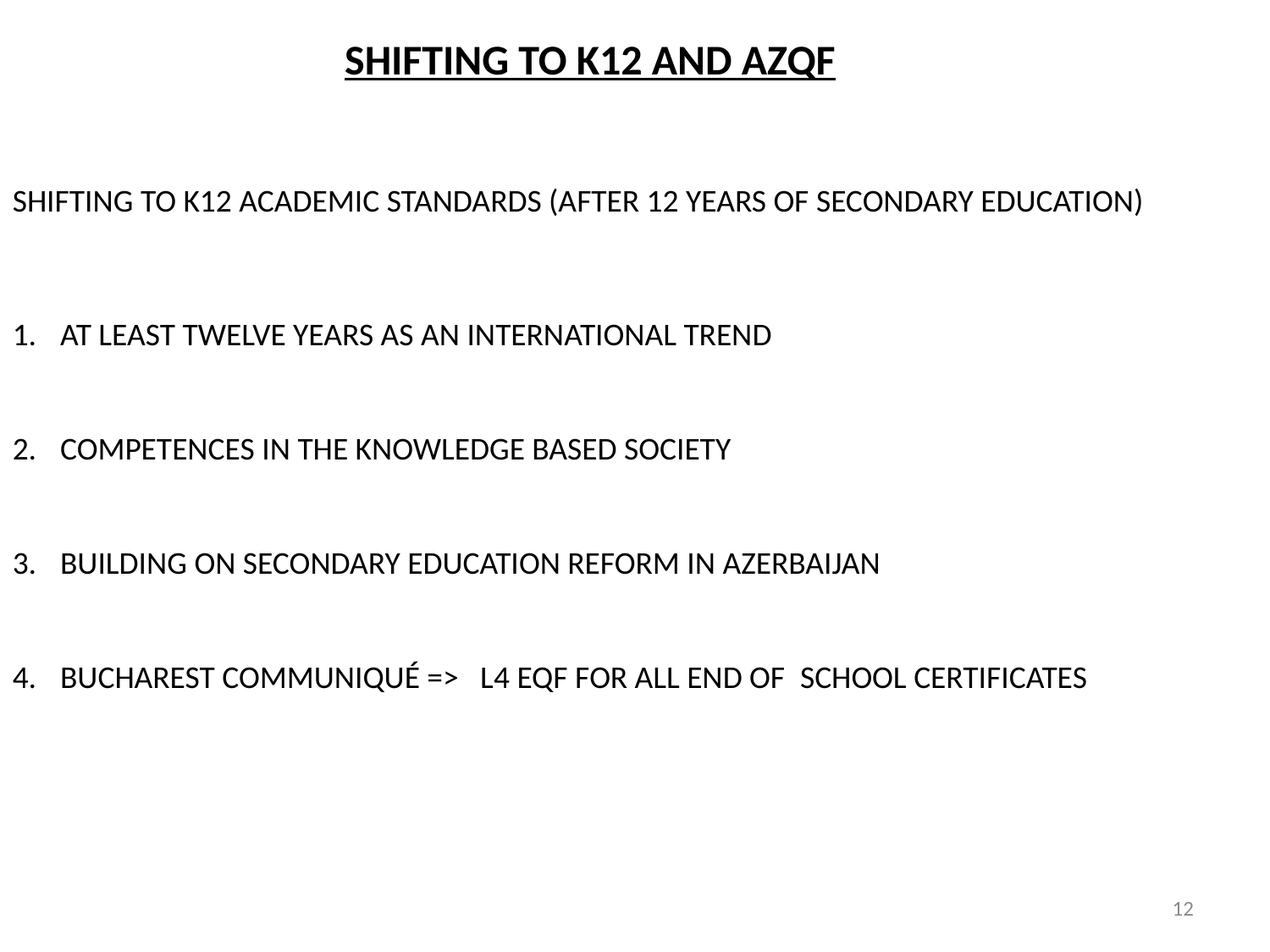

SHIFTING TO K12 AND AZQF

SHIFTING TO K12 ACADEMIC STANDARDS (AFTER 12 YEARS OF SECONDARY EDUCATION)

AT LEAST TWELVE YEARS AS AN INTERNATIONAL TREND

COMPETENCES IN THE KNOWLEDGE BASED SOCIETY

BUILDING ON SECONDARY EDUCATION REFORM IN AZERBAIJAN

BUCHAREST COMMUNIQUÉ =>   L4 EQF FOR ALL END OF  SCHOOL CERTIFICATES

OLAV AARNA
12